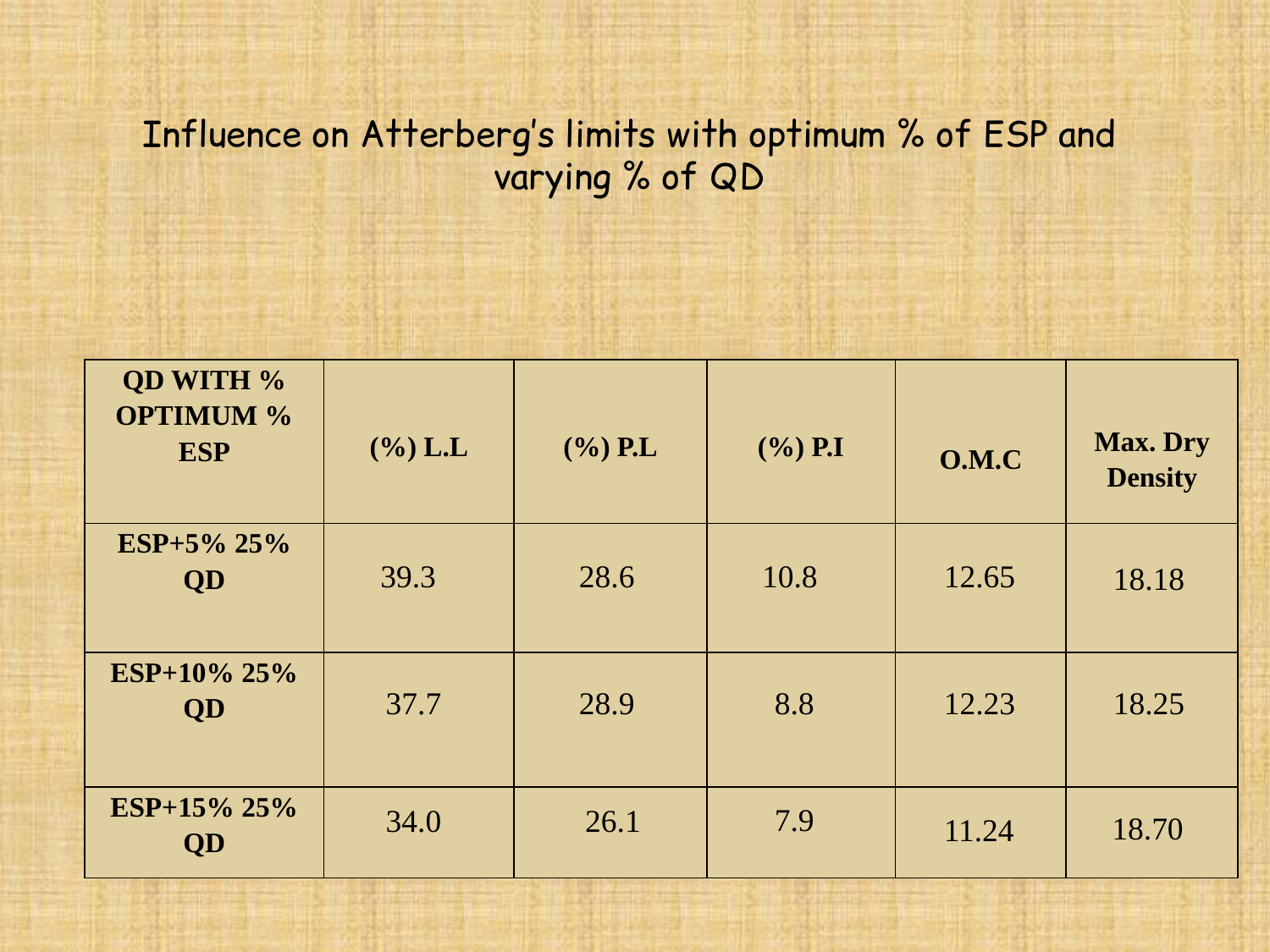

Influence on Atterberg’s limits with optimum % of ESP and varying % of QD
| % QD WITH OPTIMUM % ESP | L.L (%) | P.L (%) | P.I (%) | O.M.C | Max. Dry Density |
| --- | --- | --- | --- | --- | --- |
| 25% ESP+5% QD |  |  |  |  |  |
| 25% ESP+10% QD |  |  |  |  |  |
| 25% ESP+15% QD |  |  |  |  |  |
28.6
39.3
10.8
12.65
18.18
37.7
28.9
8.8
12.23
18.25
7.9
34.0
26.1
18.70
11.24